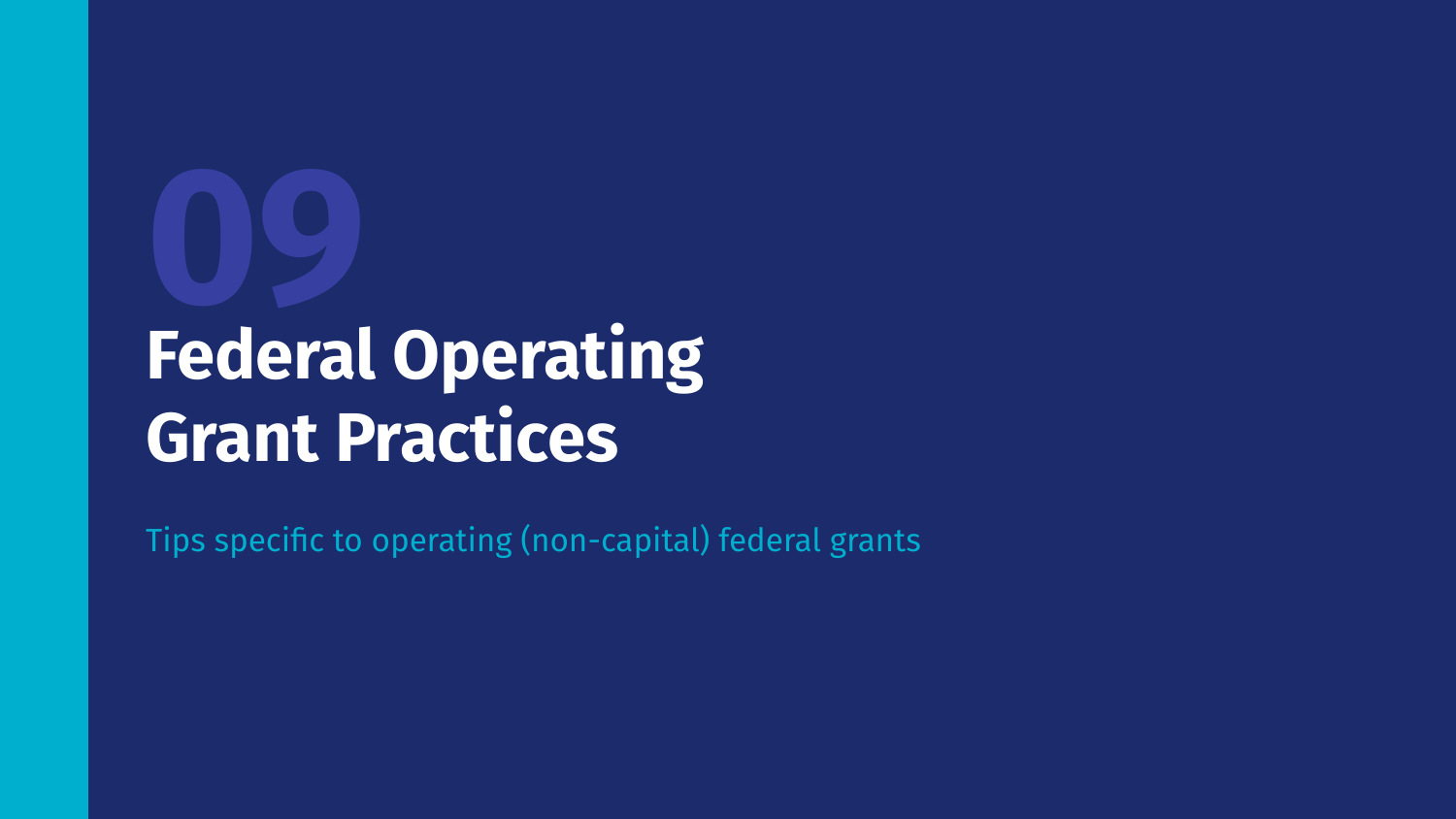

09
Federal Operating
Grant Practices
Tips specific to operating (non-capital) federal grants